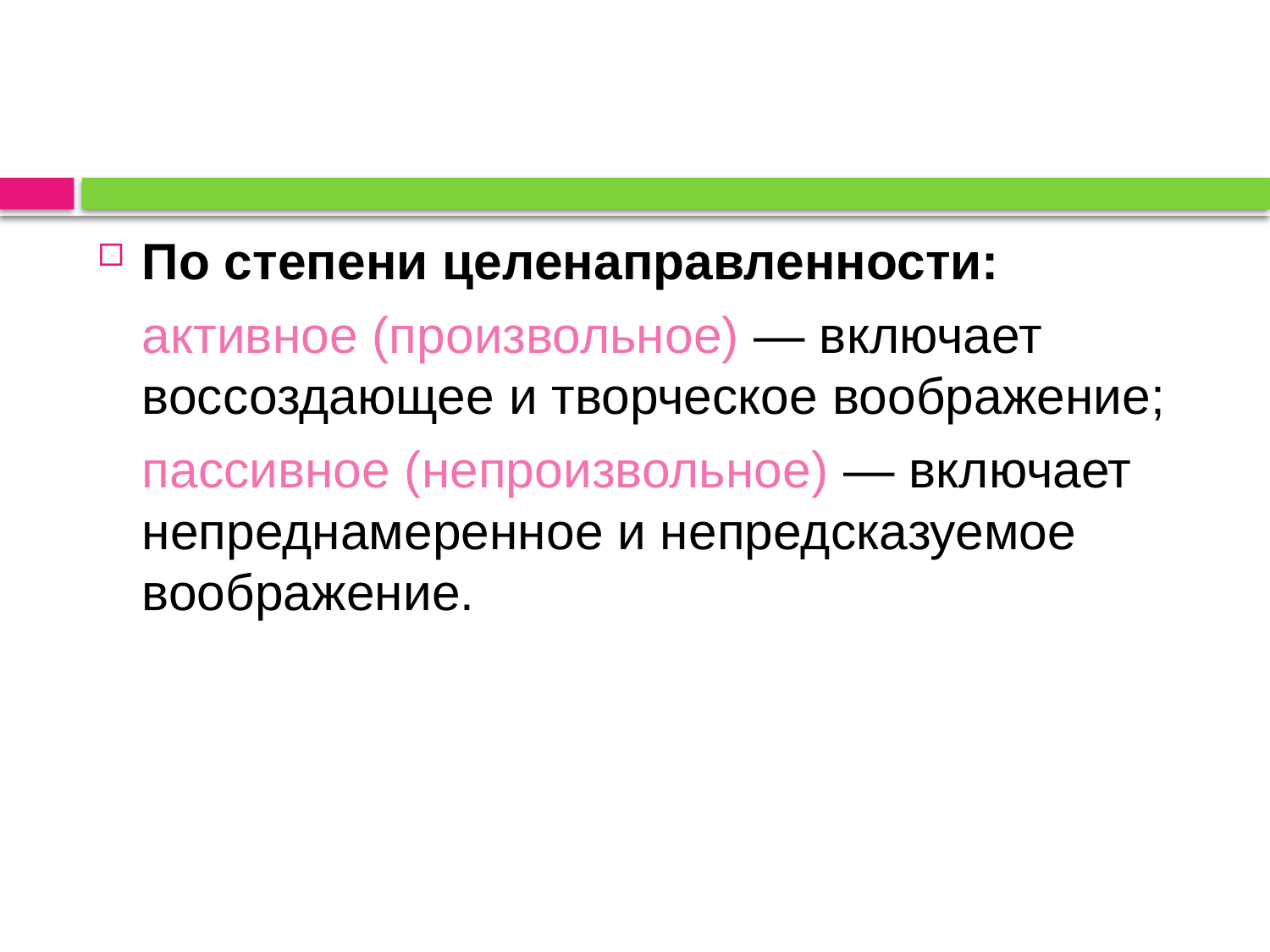

#
По степени целенаправленности:
	активное (произвольное) — включает воссоздающее и творческое воображение;
	пассивное (непроизвольное) — включает непреднамеренное и непредсказуемое воображение.